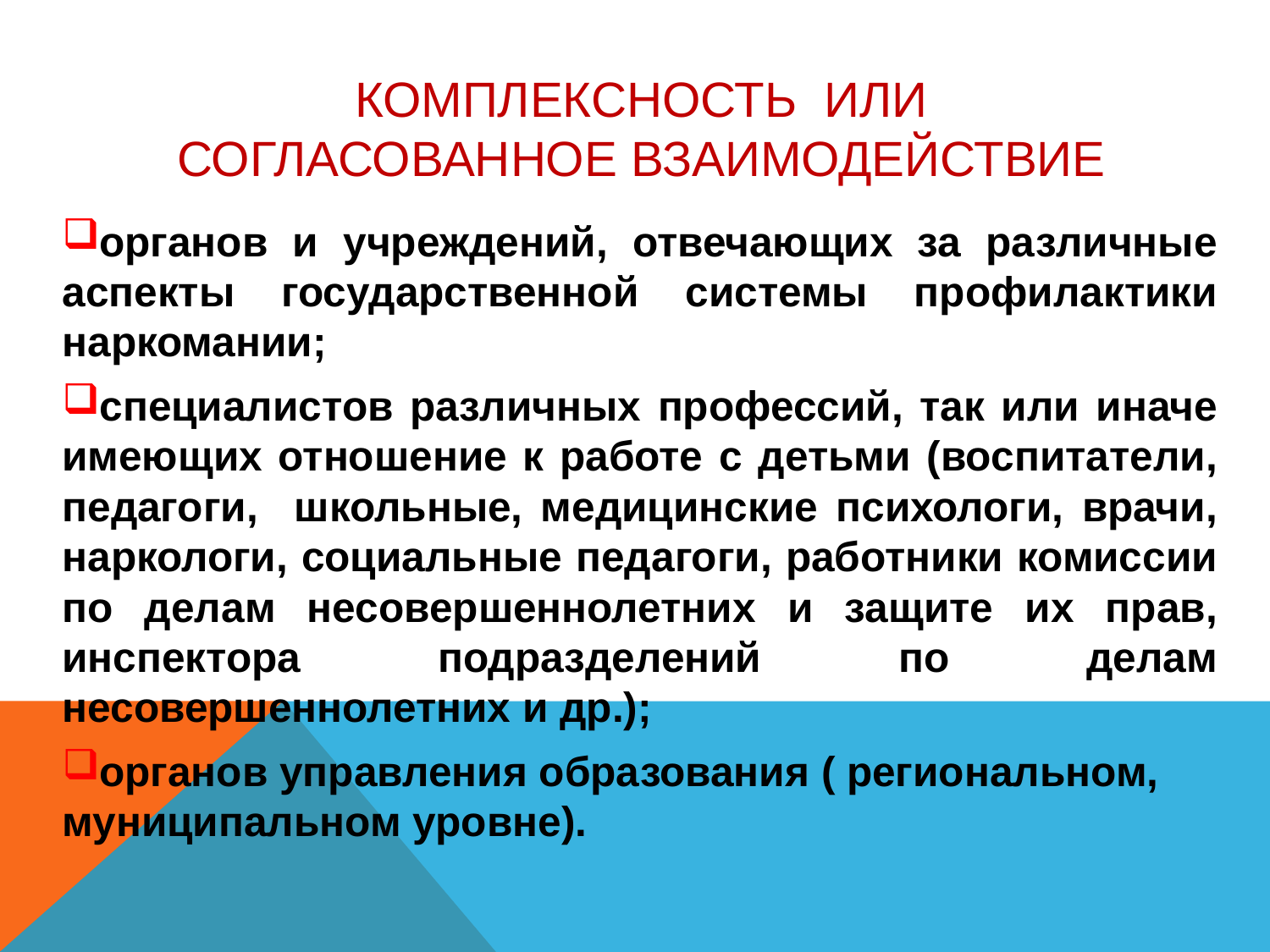

# Комплексность  или согласованное взаимодействие
органов и учреждений, отвечающих за различные аспекты государственной системы профилактики наркомании;
специалистов различных профессий, так или иначе имеющих отношение к работе с детьми (воспитатели, педагоги,  школьные, медицинские психологи, врачи, наркологи, социальные педагоги, работники комиссии по делам несовершеннолетних и защите их прав, инспектора подразделений по делам несовершеннолетних и др.);
органов управления образования ( региональном, муниципальном уровне).